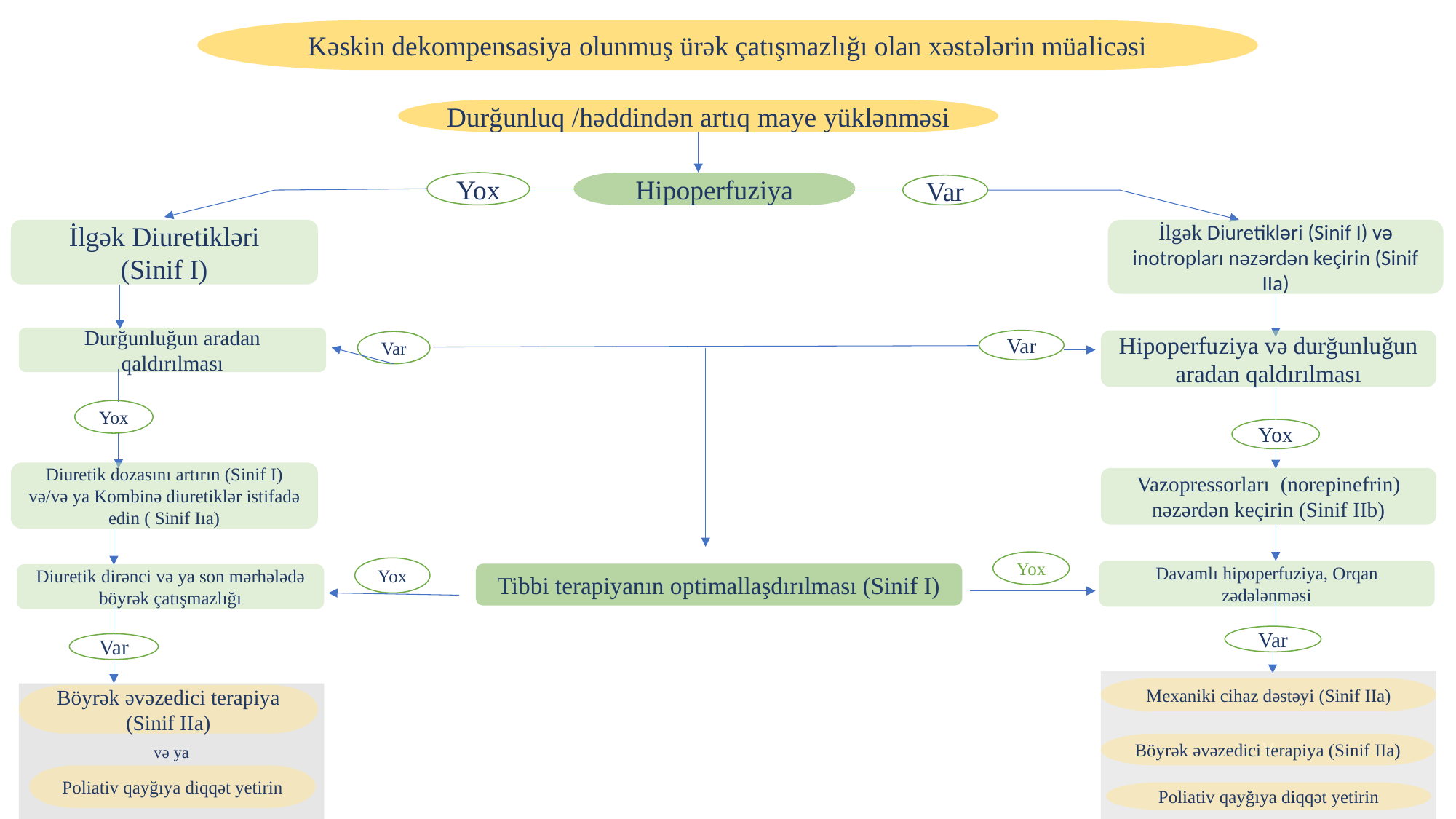

Kəskin dekompensasiya olunmuş ürək çatışmazlığı olan xəstələrin müalicəsi
Durğunluq /həddindən artıq maye yüklənməsi
Yox
Hipoperfuziya
Var
İlgək Diuretikləri (Sinif I) və inotropları nəzərdən keçirin (Sinif IIa)
İlgək Diuretikləri
(Sinif I)
Durğunluğun aradan qaldırılması
Var
Hipoperfuziya və durğunluğun aradan qaldırılması
Var
Yox
Yox
Diuretik dozasını artırın (Sinif I) və/və ya Kombinə diuretiklər istifadə edin ( Sinif Iıa)
Vazopressorları  (norepinefrin) nəzərdən keçirin (Sinif IIb)
Yox
Yox
Davamlı hipoperfuziya, Orqan zədələnməsi
Tibbi terapiyanın optimallaşdırılması (Sinif I)
Diuretik dirənci və ya son mərhələdə böyrək çatışmazlığı
Var
Var
v
Mexaniki cihaz dəstəyi (Sinif IIa)
və ya
Böyrək əvəzedici terapiya (Sinif IIa)
Böyrək əvəzedici terapiya (Sinif IIa)
Poliativ qayğıya diqqət yetirin
Poliativ qayğıya diqqət yetirin